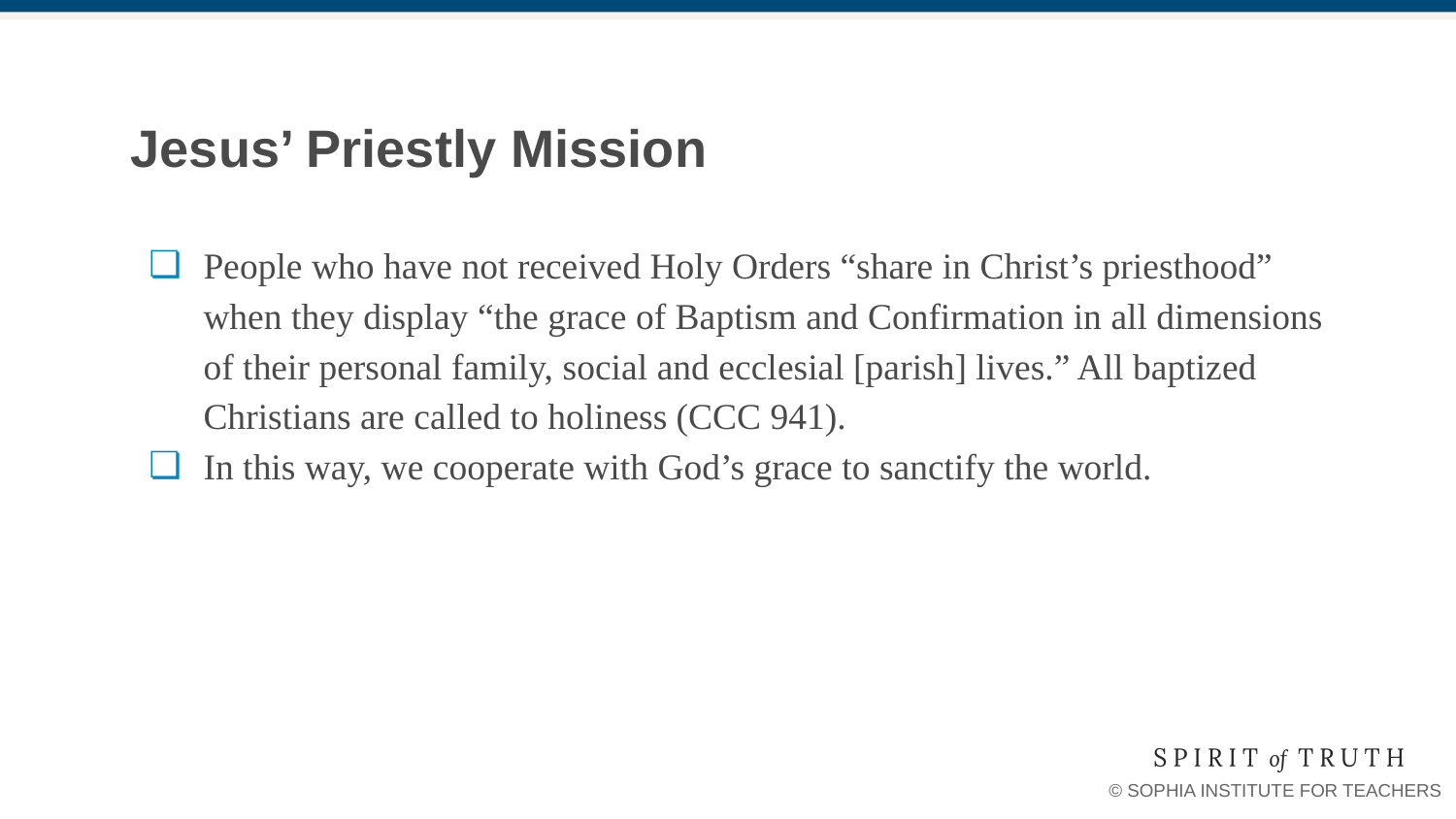

# Jesus’ Priestly Mission

People who have not received Holy Orders “share in Christ’s priesthood” when they display “the grace of Baptism and Confirmation in all dimensions of their personal family, social and ecclesial [parish] lives.” All baptized Christians are called to holiness (CCC 941).
In this way, we cooperate with God’s grace to sanctify the world.